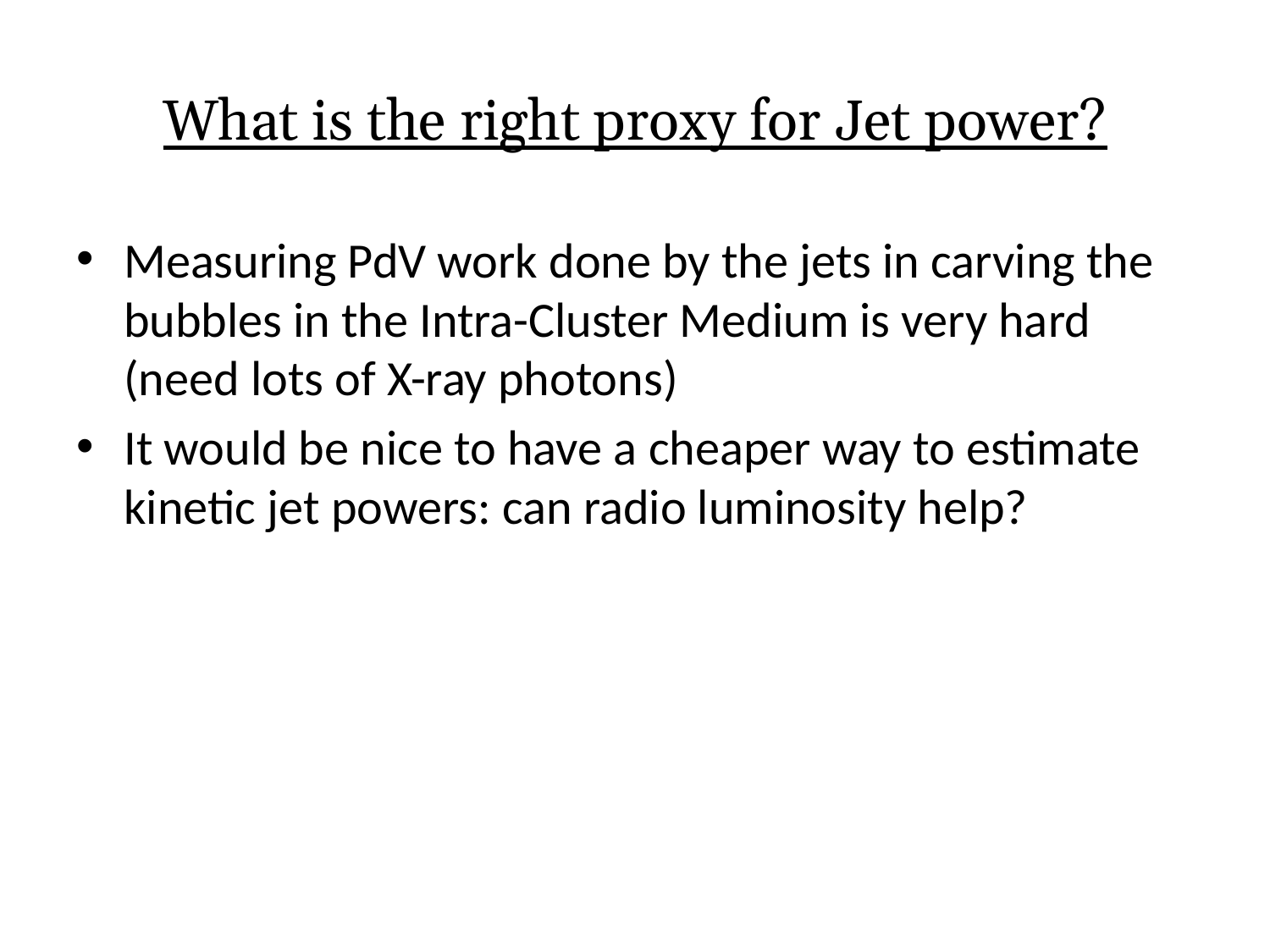

# What is the right proxy for Jet power?
Measuring PdV work done by the jets in carving the bubbles in the Intra-Cluster Medium is very hard (need lots of X-ray photons)
It would be nice to have a cheaper way to estimate kinetic jet powers: can radio luminosity help?